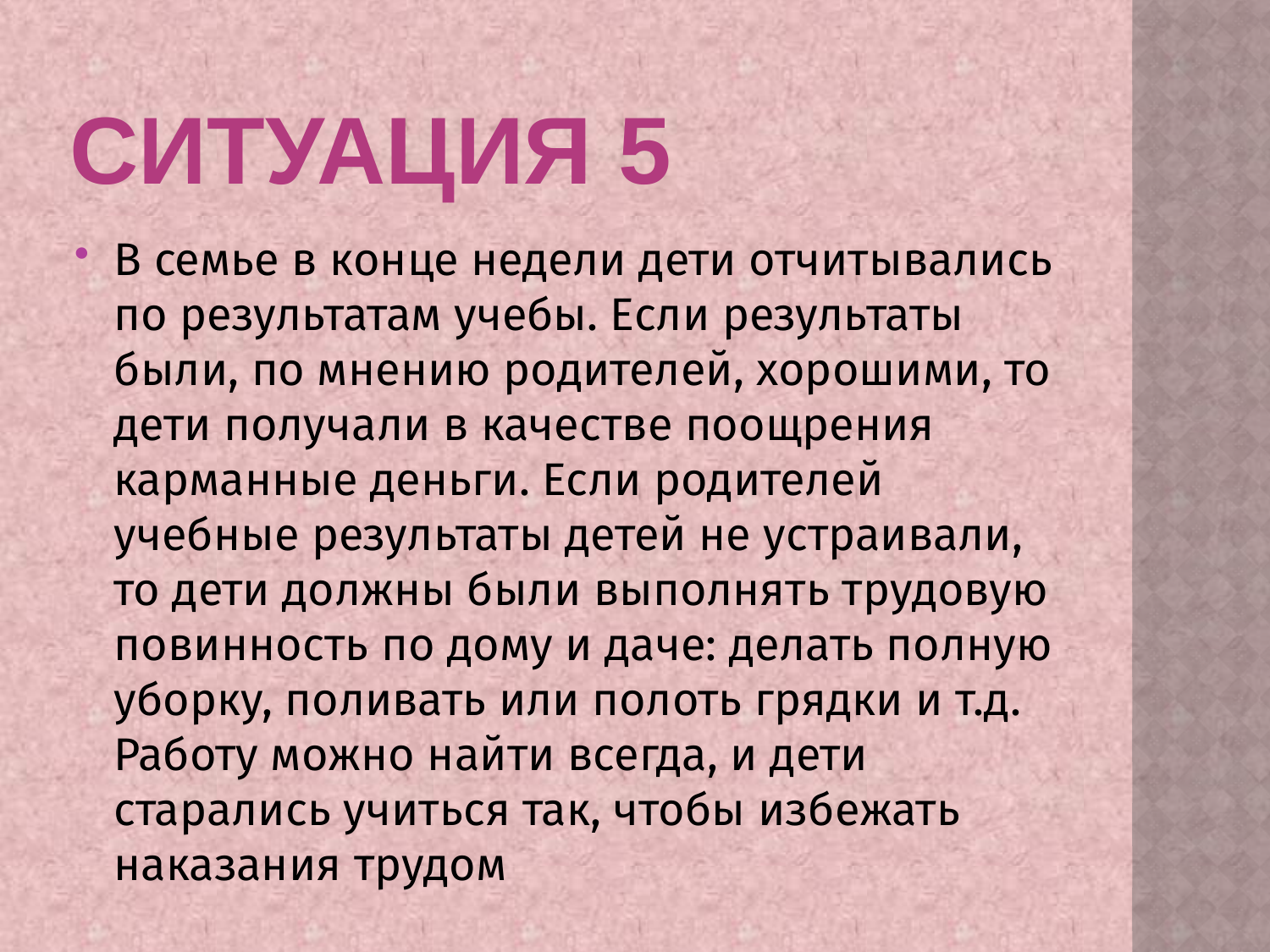

# Ситуация 5
В семье в конце недели дети отчитывались по результатам учебы. Если результаты были, по мнению родителей, хорошими, то дети получали в качестве поощрения карманные деньги. Если родителей учебные результаты детей не устраивали, то дети должны были выполнять трудовую повинность по дому и даче: делать полную уборку, поливать или полоть грядки и т.д. Работу можно найти всегда, и дети старались учиться так, чтобы избежать наказания трудом